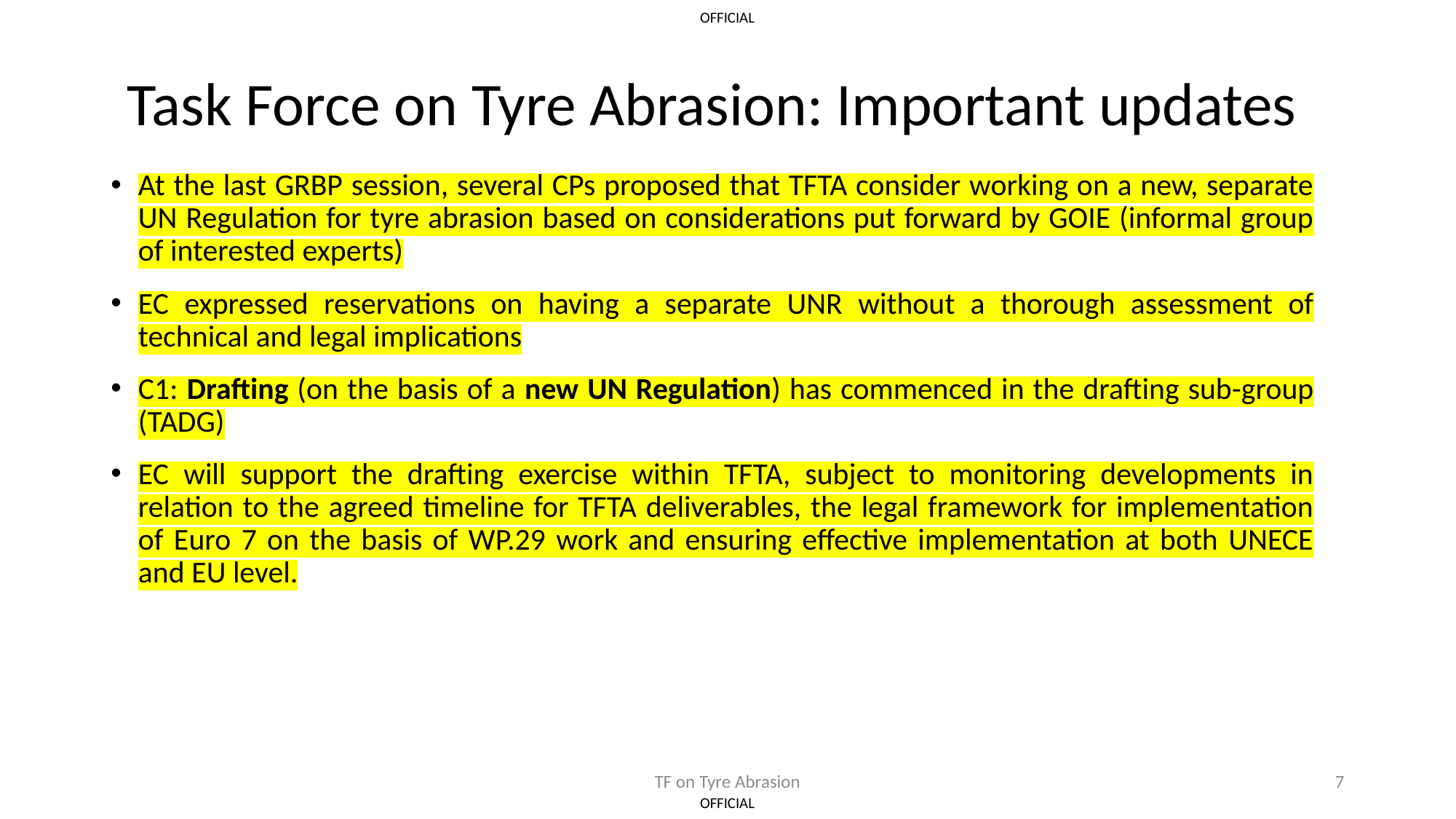

# Task Force on Tyre Abrasion: Important updates
At the last GRBP session, several CPs proposed that TFTA consider working on a new, separate UN Regulation for tyre abrasion based on considerations put forward by GOIE (informal group of interested experts)
EC expressed reservations on having a separate UNR without a thorough assessment of technical and legal implications
C1: Drafting (on the basis of a new UN Regulation) has commenced in the drafting sub-group (TADG)
EC will support the drafting exercise within TFTA, subject to monitoring developments in relation to the agreed timeline for TFTA deliverables, the legal framework for implementation of Euro 7 on the basis of WP.29 work and ensuring effective implementation at both UNECE and EU level.
TF on Tyre Abrasion
7